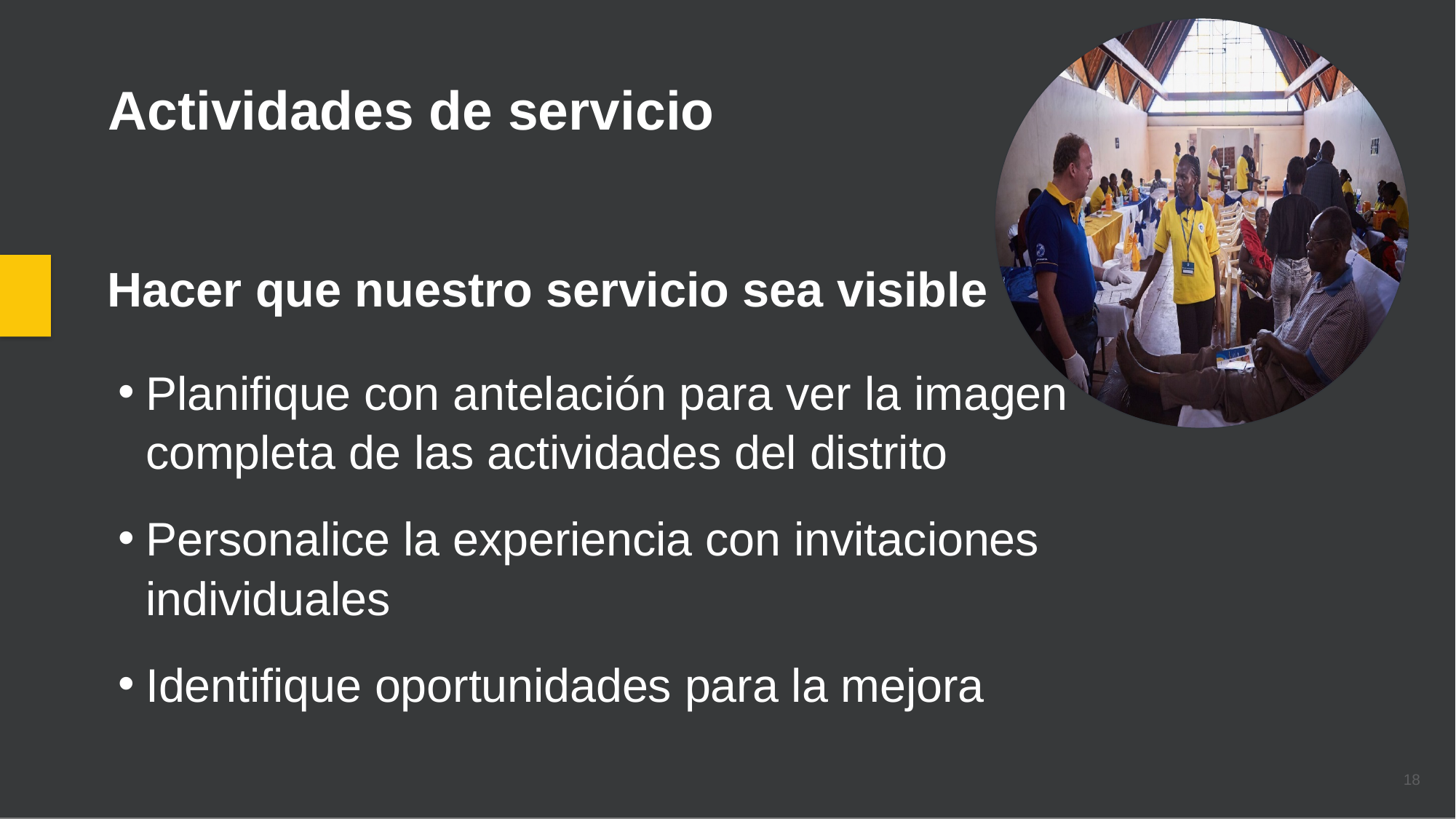

Actividades de servicio
Hacer que nuestro servicio sea visible

Planifique con antelación para ver la imagen completa de las actividades del distrito
Personalice la experiencia con invitaciones individuales
Identifique oportunidades para la mejora